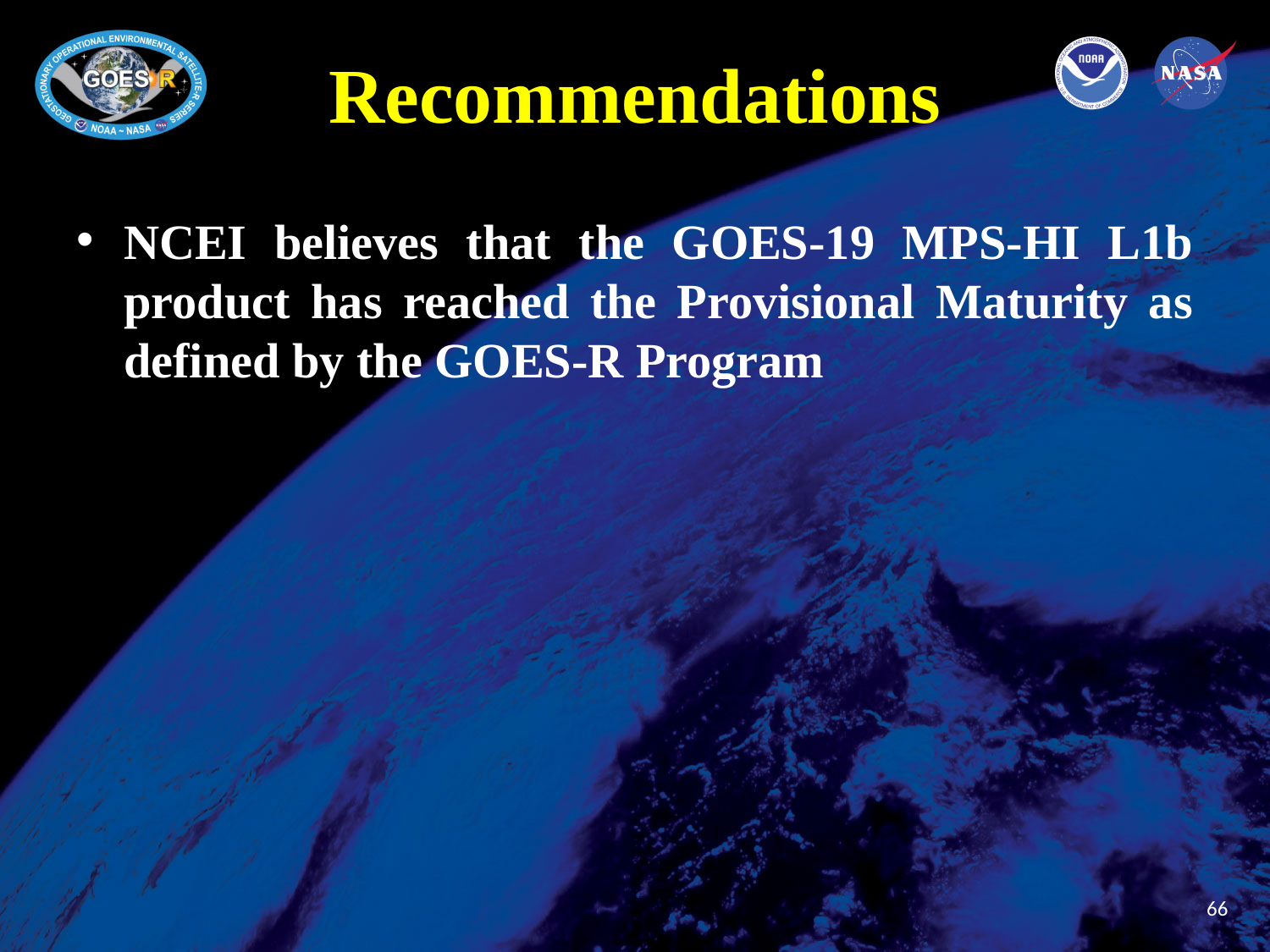

# Recommendations
NCEI believes that the GOES-19 MPS-HI L1b product has reached the Provisional Maturity as defined by the GOES-R Program

66